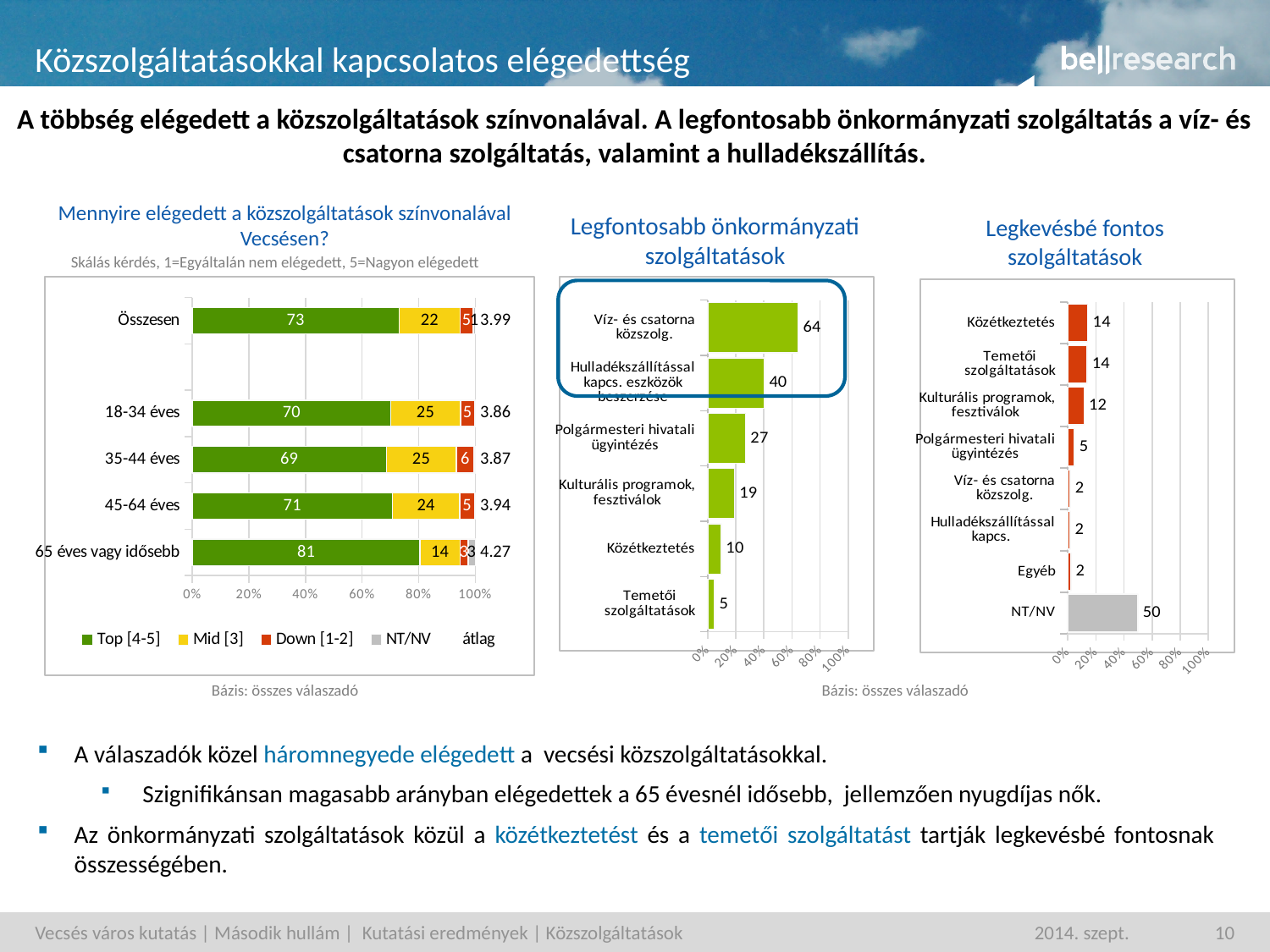

# Közszolgáltatásokkal kapcsolatos elégedettség
A többség elégedett a közszolgáltatások színvonalával. A legfontosabb önkormányzati szolgáltatás a víz- és csatorna szolgáltatás, valamint a hulladékszállítás.
Mennyire elégedett a közszolgáltatások színvonalával Vecsésen?
Legfontosabb önkormányzati szolgáltatások
Legkevésbé fontos szolgáltatások
Skálás kérdés, 1=Egyáltalán nem elégedett, 5=Nagyon elégedett

### Chart

| Category | adatsor1 |
|---|---|
| Víz- és csatorna közszolg. | 64.436 |
| Hulladékszállítással kapcs. eszközök beszerzése | 40.402 |
| Polgármesteri hivatali ügyintézés | 27.064 |
| Kulturális programok, fesztiválok | 19.148 |
| Közétkeztetés | 9.667000000000002 |
| Temetői szolgáltatások | 4.85 |

### Chart

| Category | Top [4-5] | Mid [3] | Down [1-2] | NT/NV | átlag |
|---|---|---|---|---|---|
| Összesen | 73.10559132789996 | 21.56261855119999 | 4.605919112599998 | 0.7258710078000002 | 3.9931 |
|  | None | None | None | None | None |
| 18-34 éves | 70.1307956798 | 24.622825324700006 | 5.028473262999999 | 0.2179057321000001 | 3.8639 |
| 35-44 éves | 68.56600231839994 | 24.720359447 | 6.288846830099998 | 0.4247914043 | 3.872399999999999 |
| 45-64 éves | 70.73531877859998 | 23.7560155404 | 5.3521790611999975 | 0.15648661960000004 | 3.935199999999999 |
| 65 éves vagy idősebb | 80.53302470510005 | 14.1048535668 | 2.7933957788000017 | 2.568725948900001 | 4.2658999999999985 |

### Chart

| Category | adatsor1 |
|---|---|
| Közétkeztetés | 14.255000000000004 |
| Temetői szolgáltatások | 13.809000000000005 |
| Kulturális programok, fesztiválok  | 11.562000000000005 |
| Polgármesteri hivatali ügyintézés | 4.757 |
| Víz- és csatorna közszolg. | 1.7289999999999994 |
| Hulladékszállítással kapcs.  | 1.6679999999999993 |
| Egyéb | 2.323 |
| NT/NV | 49.895 |
Bázis: összes válaszadó
Bázis: összes válaszadó
A válaszadók közel háromnegyede elégedett a  vecsési közszolgáltatásokkal.
 Szignifikánsan magasabb arányban elégedettek a 65 évesnél idősebb,  jellemzően nyugdíjas nők.
Az önkormányzati szolgáltatások közül a közétkeztetést és a temetői szolgáltatást tartják legkevésbé fontosnak összességében.
Vecsés város kutatás | Második hullám |  Kutatási eredmények | Közszolgáltatások
2014. szept.
10